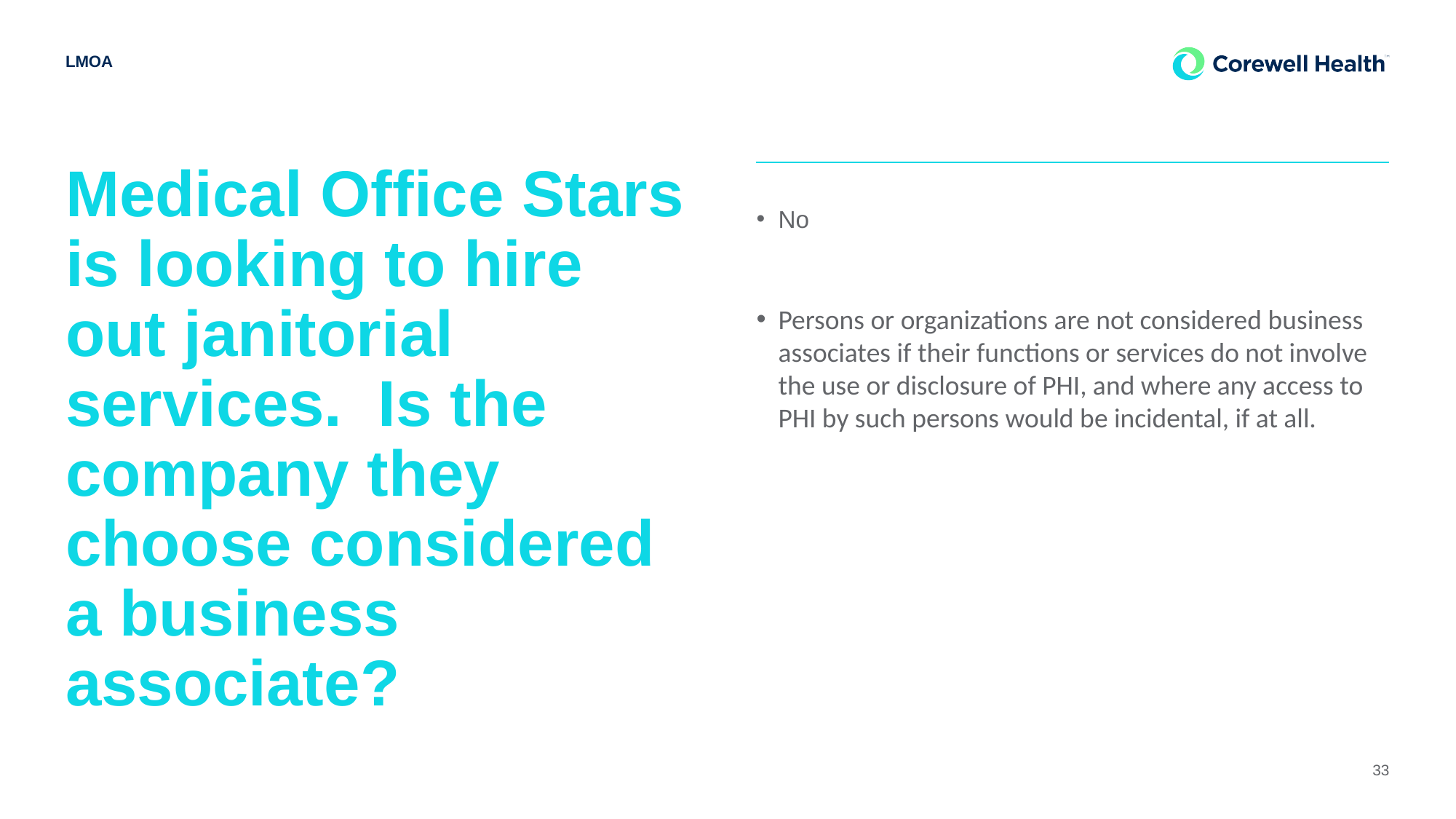

LMOA
# Medical Office Stars is looking to hire out janitorial services.  Is the company they choose considered a business associate?
No

Persons or organizations are not considered business associates if their functions or services do not involve the use or disclosure of PHI, and where any access to PHI by such persons would be incidental, if at all.

33